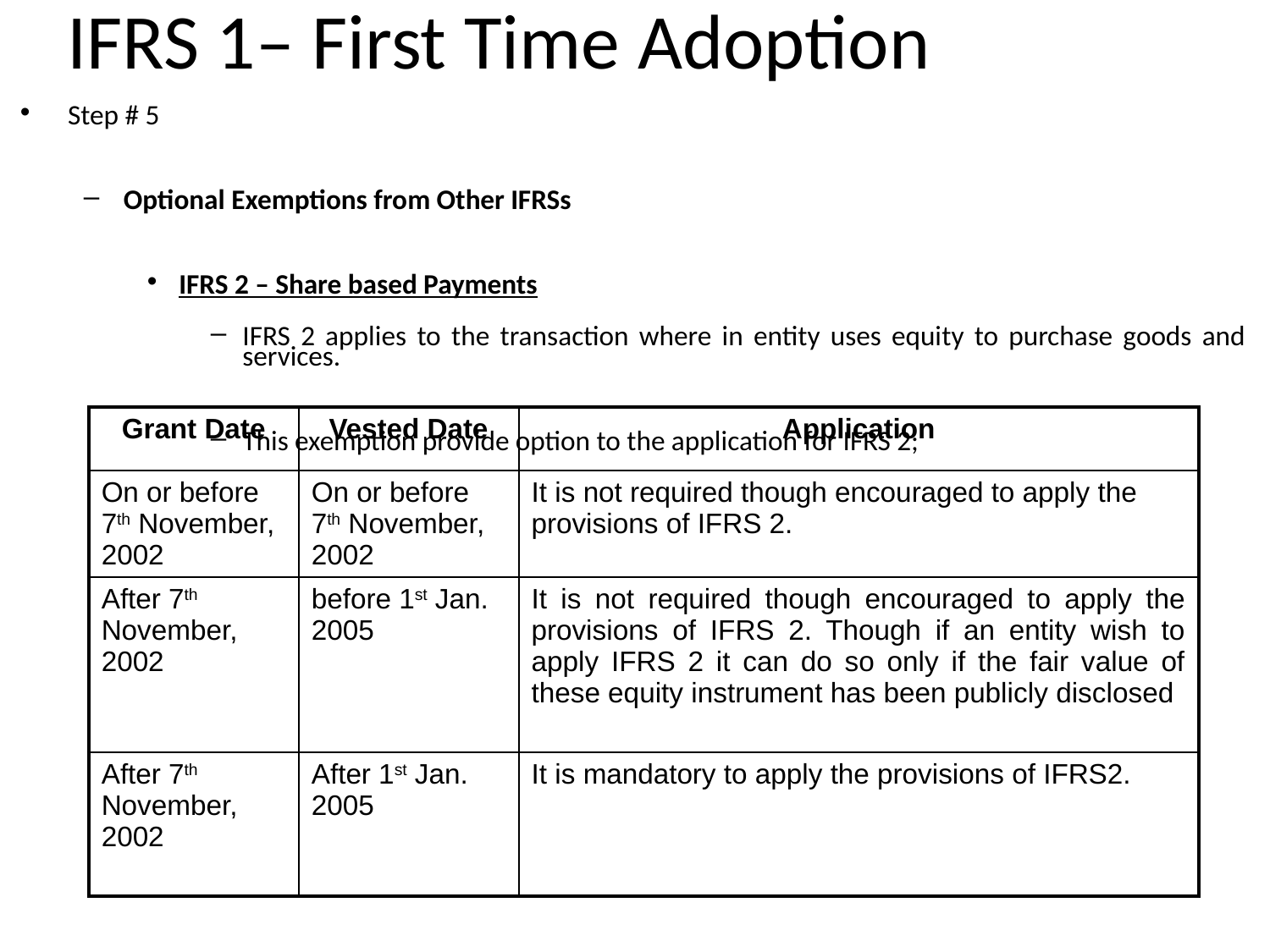

# IFRS 1– First Time Adoption
Step # 5

Optional Exemptions from Other IFRSs

IFRS 2 – Share based Payments

IFRS 2 applies to the transaction where in entity uses equity to purchase goods and services.

This exemption provide option to the application for IFRS 2;

| Grant Date | Vested Date | Application |
| --- | --- | --- |
| On or before 7th November, 2002 | On or before 7th November, 2002 | It is not required though encouraged to apply the provisions of IFRS 2. |
| After 7th November, 2002 | before 1st Jan. 2005 | It is not required though encouraged to apply the provisions of IFRS 2. Though if an entity wish to apply IFRS 2 it can do so only if the fair value of these equity instrument has been publicly disclosed |
| After 7th November, 2002 | After 1st Jan. 2005 | It is mandatory to apply the provisions of IFRS2. |